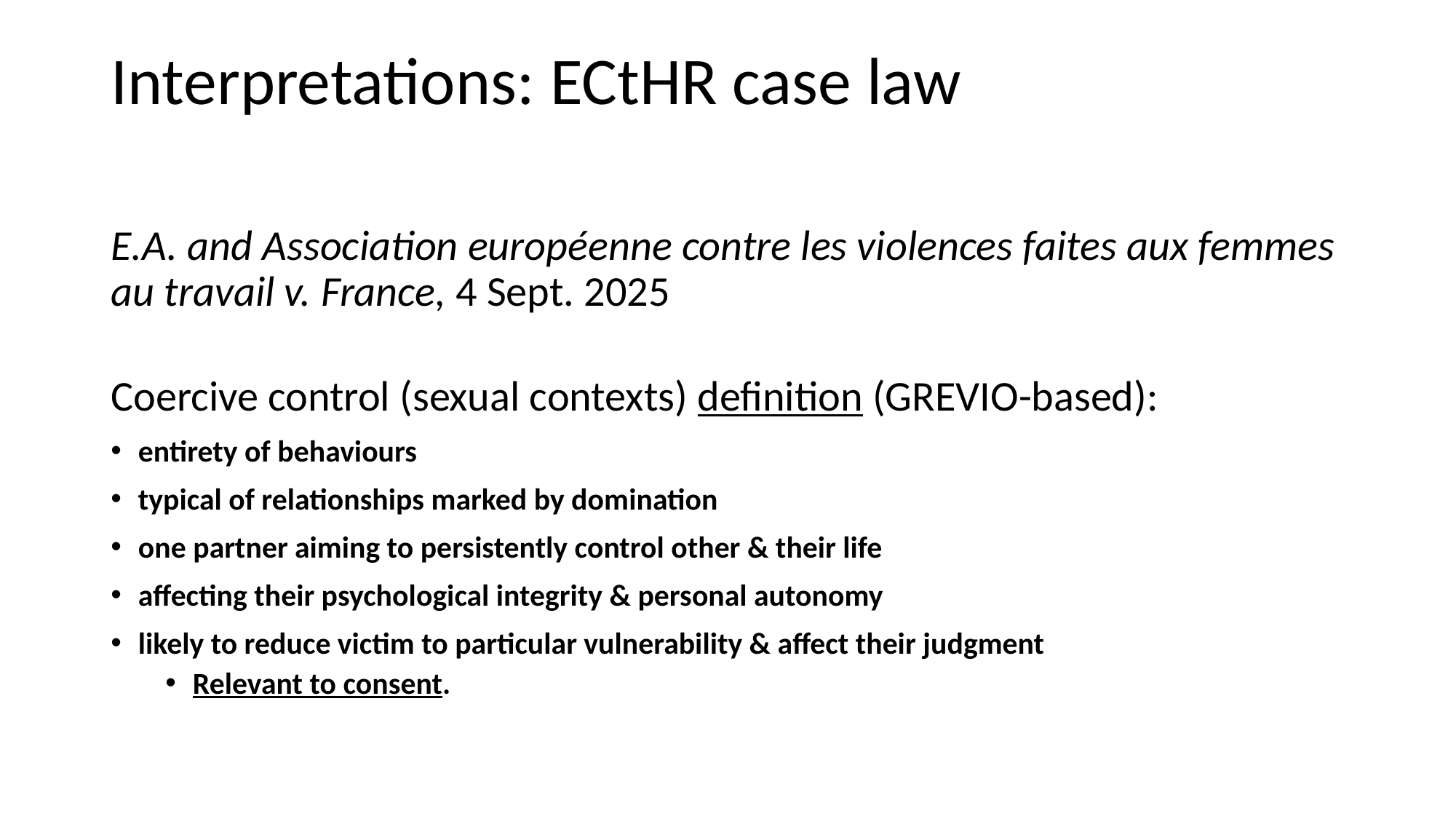

# Interpretations: ECtHR case law
E.A. and Association européenne contre les violences faites aux femmes au travail v. France, 4 Sept. 2025

Coercive control (sexual contexts) definition (GREVIO-based):
entirety of behaviours
typical of relationships marked by domination
one partner aiming to persistently control other & their life
affecting their psychological integrity & personal autonomy
likely to reduce victim to particular vulnerability & affect their judgment
Relevant to consent.